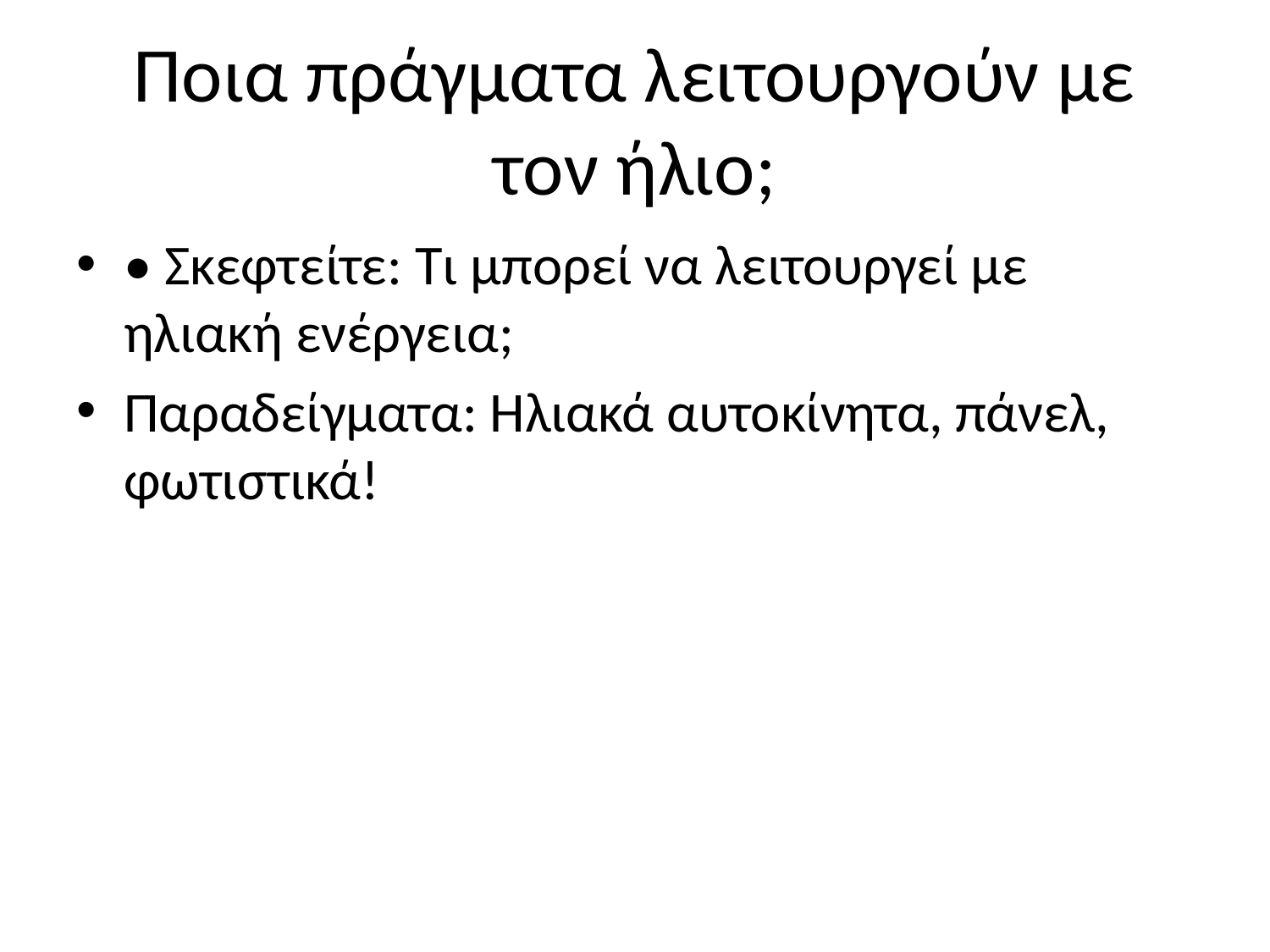

# Ποια πράγματα λειτουργούν με τον ήλιο;
• Σκεφτείτε: Τι μπορεί να λειτουργεί με ηλιακή ενέργεια;
Παραδείγματα: Ηλιακά αυτοκίνητα, πάνελ, φωτιστικά!